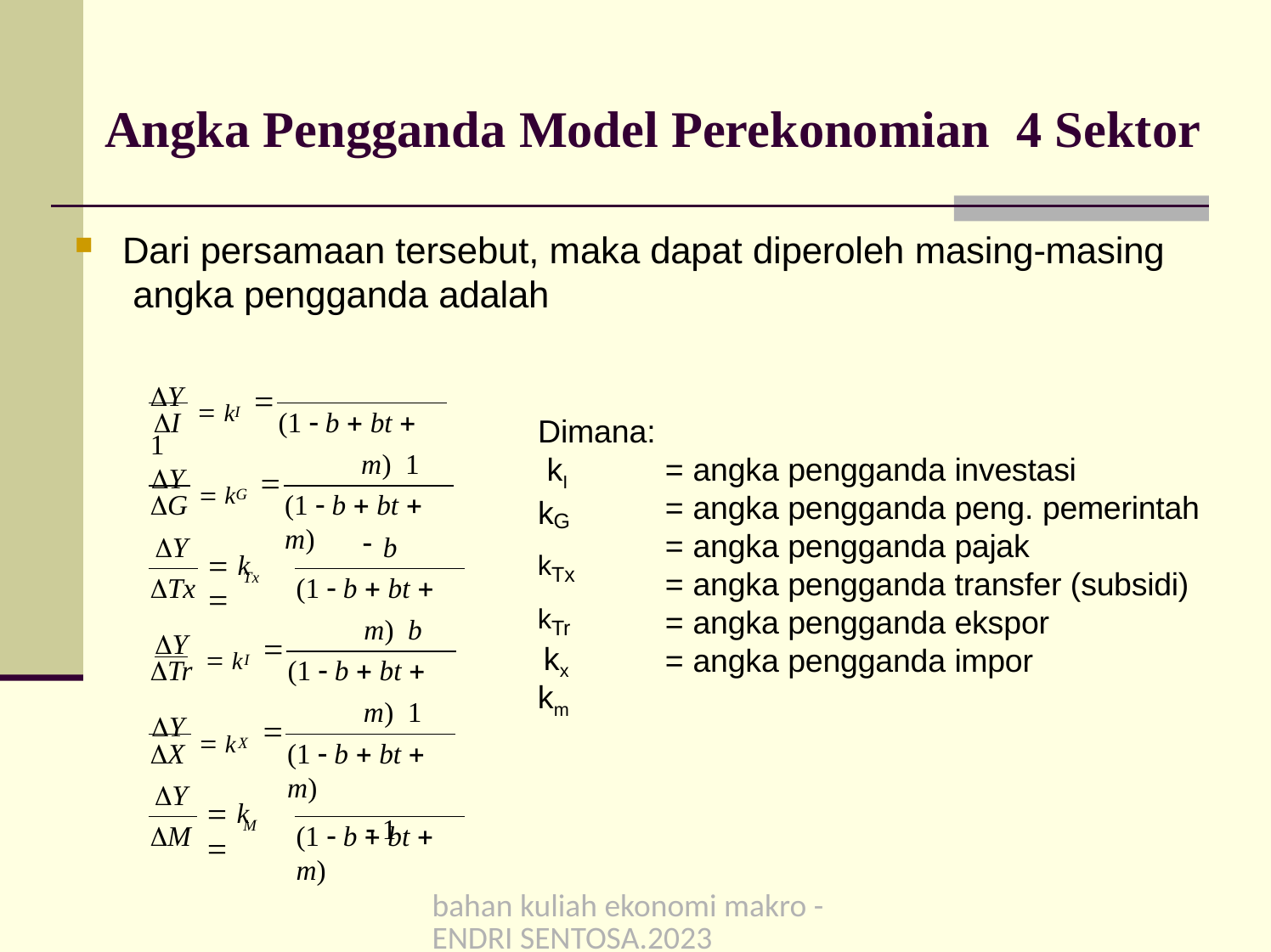

# Angka Pengganda Model Perekonomian  4 Sektor
Dari persamaan tersebut, maka dapat diperoleh masing-masing  angka pengganda adalah
ΔY = k	1
=
(1 − b + bt + m)  1
I
ΔI

Dimana:  kI
k
ΔY = k
= angka pengganda investasi
= angka pengganda peng. pemerintah
= angka pengganda pajak
= angka pengganda transfer (subsidi)
= angka pengganda ekspor
= angka pengganda impor
=
ΔG
ΔY
G
(1 − b + bt + m)

G
kTx
kTr  kx
km
b
= k	=
(1 − b + bt + m)  b
Tx
ΔTx

ΔY = k
=
(1 − b + bt + m)  1
I
ΔTr

ΔY = k
=
ΔX
ΔY
(1 − b + bt + m)
− 1
X

= k	=
M
ΔM
(1 − b + bt + m)

bahan kuliah ekonomi makro -ENDRI SENTOSA.2023